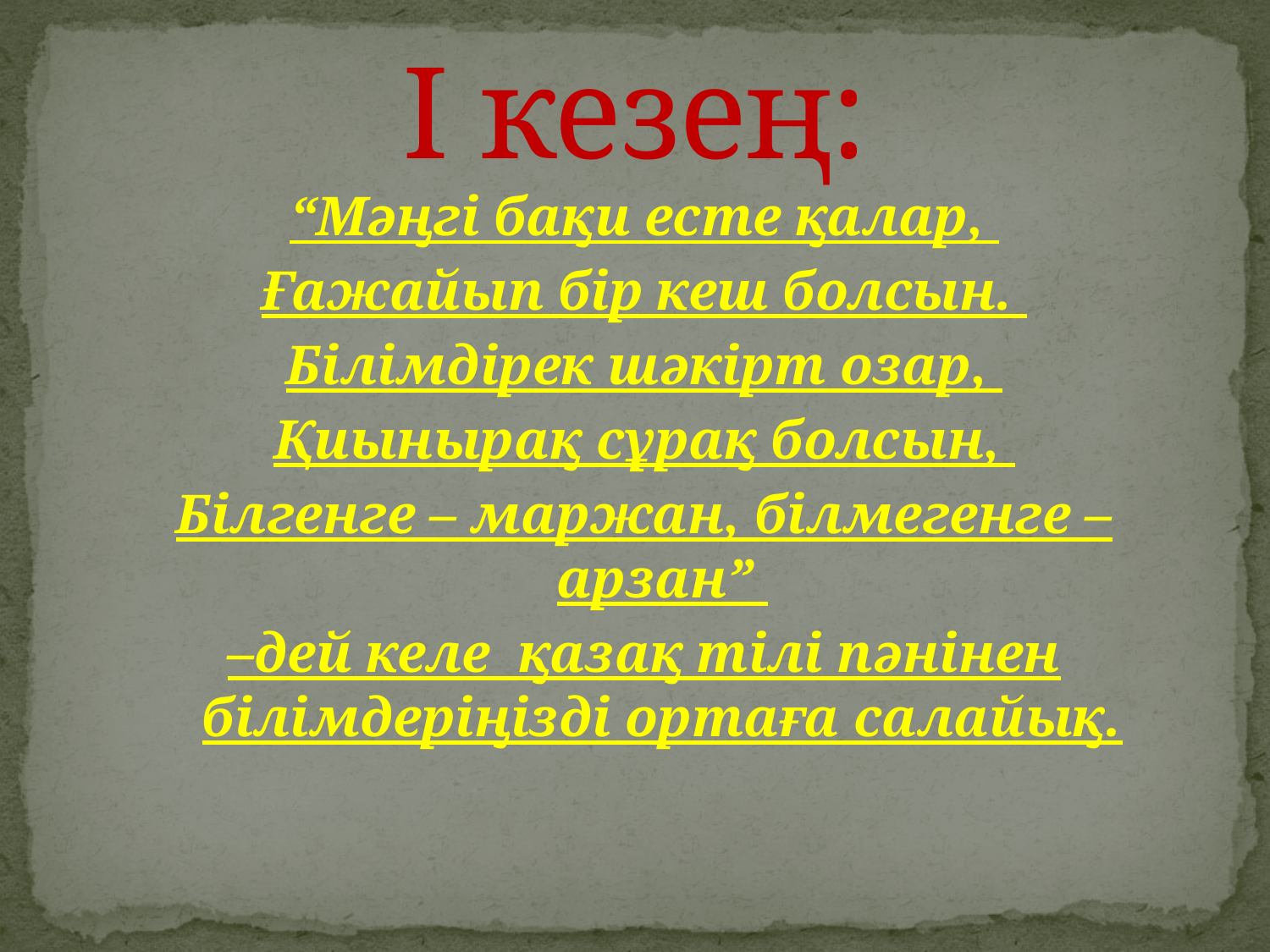

# I кезең:
“Мәңгі бақи есте қалар,
Ғажайып бір кеш болсын.
Білімдірек шәкірт озар,
Қиынырақ сұрақ болсын,
Білгенге – маржан, білмегенге – арзан”
–дей келе  қазақ тілі пәнінен білімдеріңізді ортаға салайық.